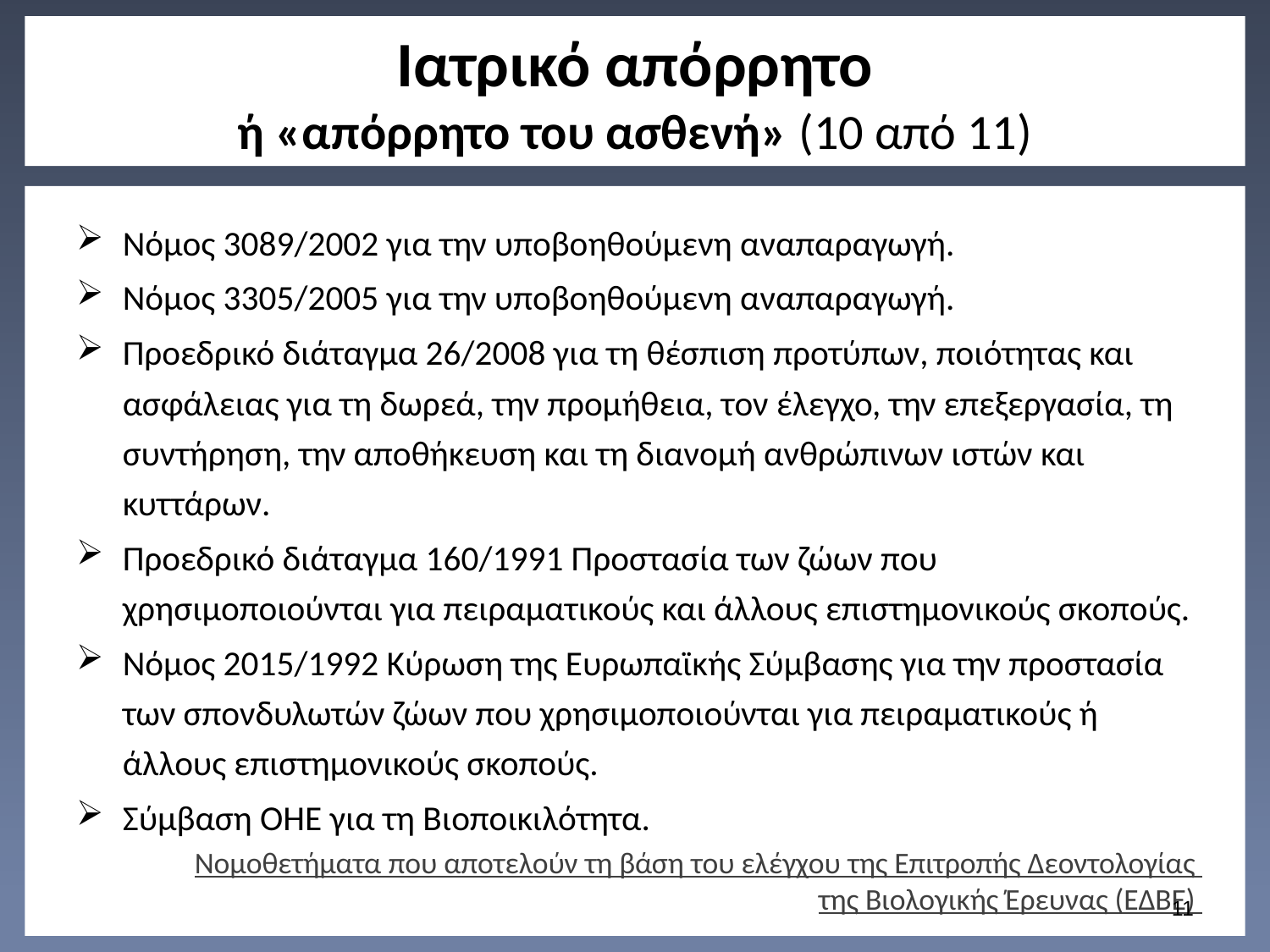

# Ιατρικό απόρρητο ή «απόρρητο του ασθενή» (10 από 11)
Νόμος 3089/2002 για την υποβοηθούμενη αναπαραγωγή.
Νόμος 3305/2005 για την υποβοηθούμενη αναπαραγωγή.
Προεδρικό διάταγμα 26/2008 για τη θέσπιση προτύπων, ποιότητας και ασφάλειας για τη δωρεά, την προμήθεια, τον έλεγχο, την επεξεργασία, τη συντήρηση, την αποθήκευση και τη διανομή ανθρώπινων ιστών και κυττάρων.
Προεδρικό διάταγμα 160/1991 Προστασία των ζώων που χρησιμοποιούνται για πειραματικούς και άλλους επιστημονικούς σκοπούς.
Νόμος 2015/1992 Κύρωση της Ευρωπαϊκής Σύμβασης για την προστασία των σπονδυλωτών ζώων που χρησιμοποιούνται για πειραματικούς ή άλλους επιστημονικούς σκοπούς.
Σύμβαση ΟΗΕ για τη Βιοποικιλότητα.
Νομοθετήματα που αποτελούν τη βάση του ελέγχου της Επιτροπής Δεοντολογίας της Βιολογικής Έρευνας (ΕΔΒΕ)
11